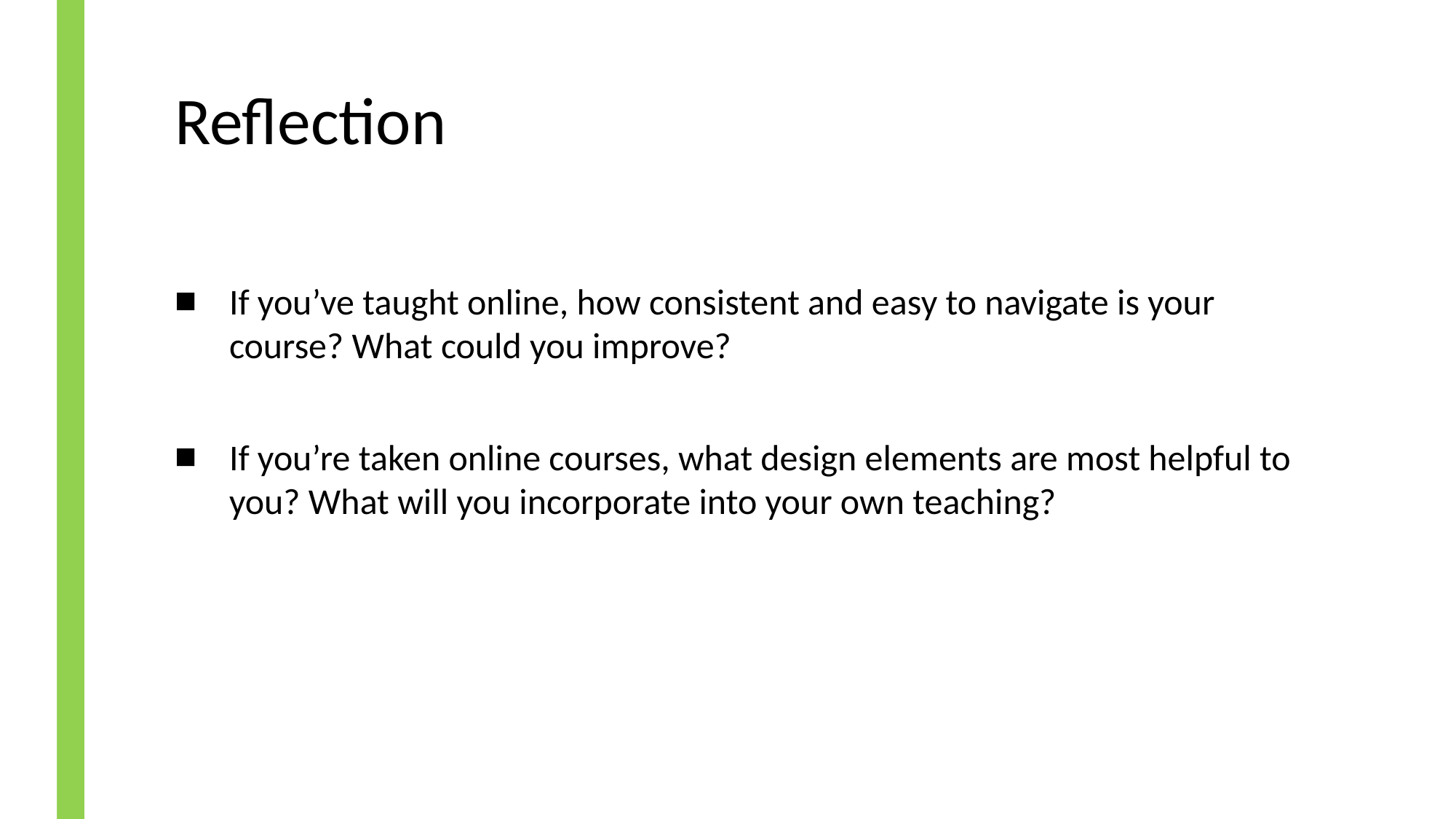

# Reflection
If you’ve taught online, how consistent and easy to navigate is your course? What could you improve?

If you’re taken online courses, what design elements are most helpful to you? What will you incorporate into your own teaching?